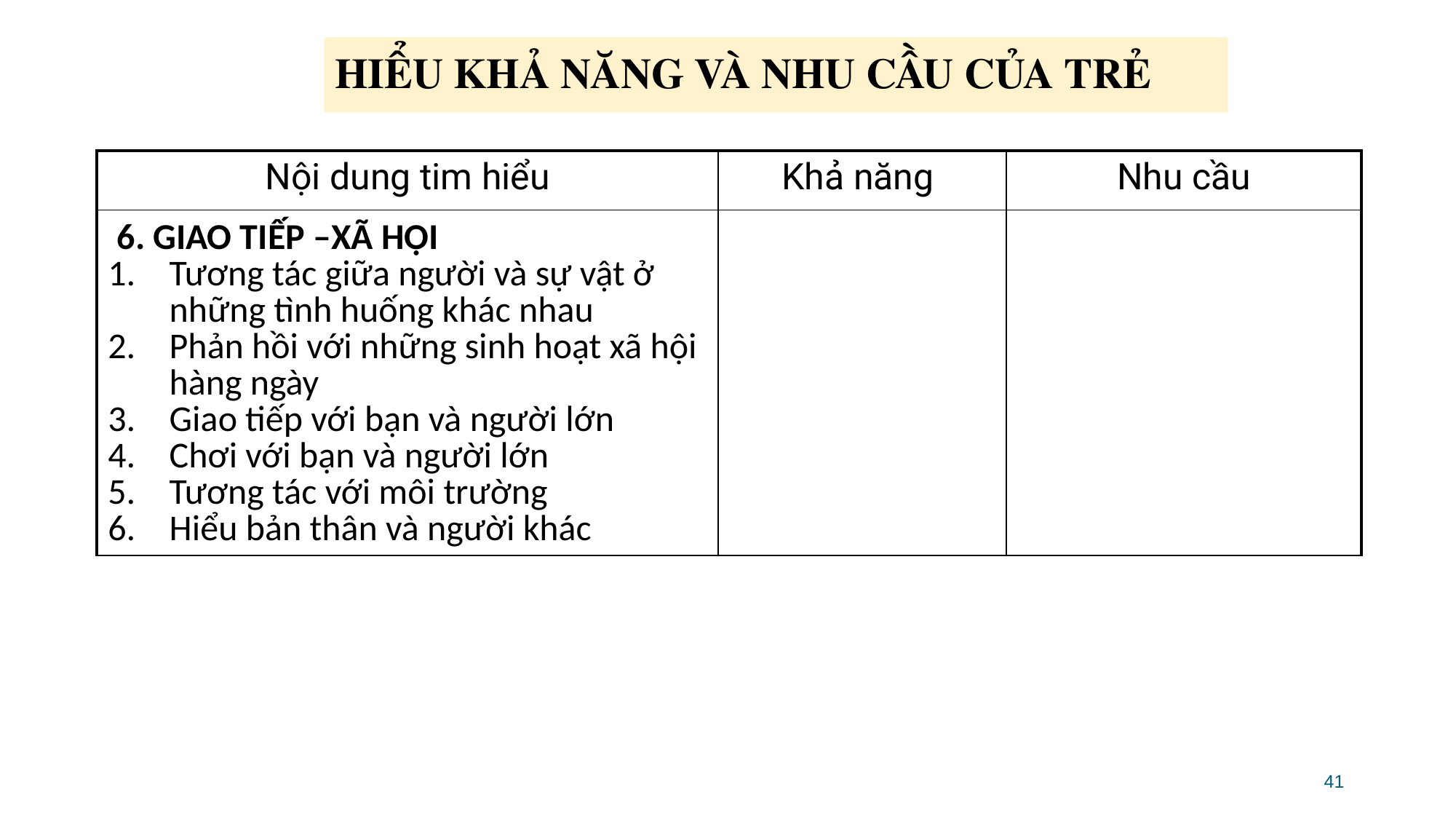

# HIỂU KHẢ NĂNG VÀ NHU CẦU CỦA TRẺ
| Nội dung tim hiểu | Khả năng | Nhu cầu |
| --- | --- | --- |
| 6. GIAO TIẾP –XÃ HỘI Tương tác giữa người và sự vật ở những tình huống khác nhau Phản hồi với những sinh hoạt xã hội hàng ngày Giao tiếp với bạn và người lớn Chơi với bạn và người lớn Tương tác với môi trường Hiểu bản thân và người khác |  |  |
41